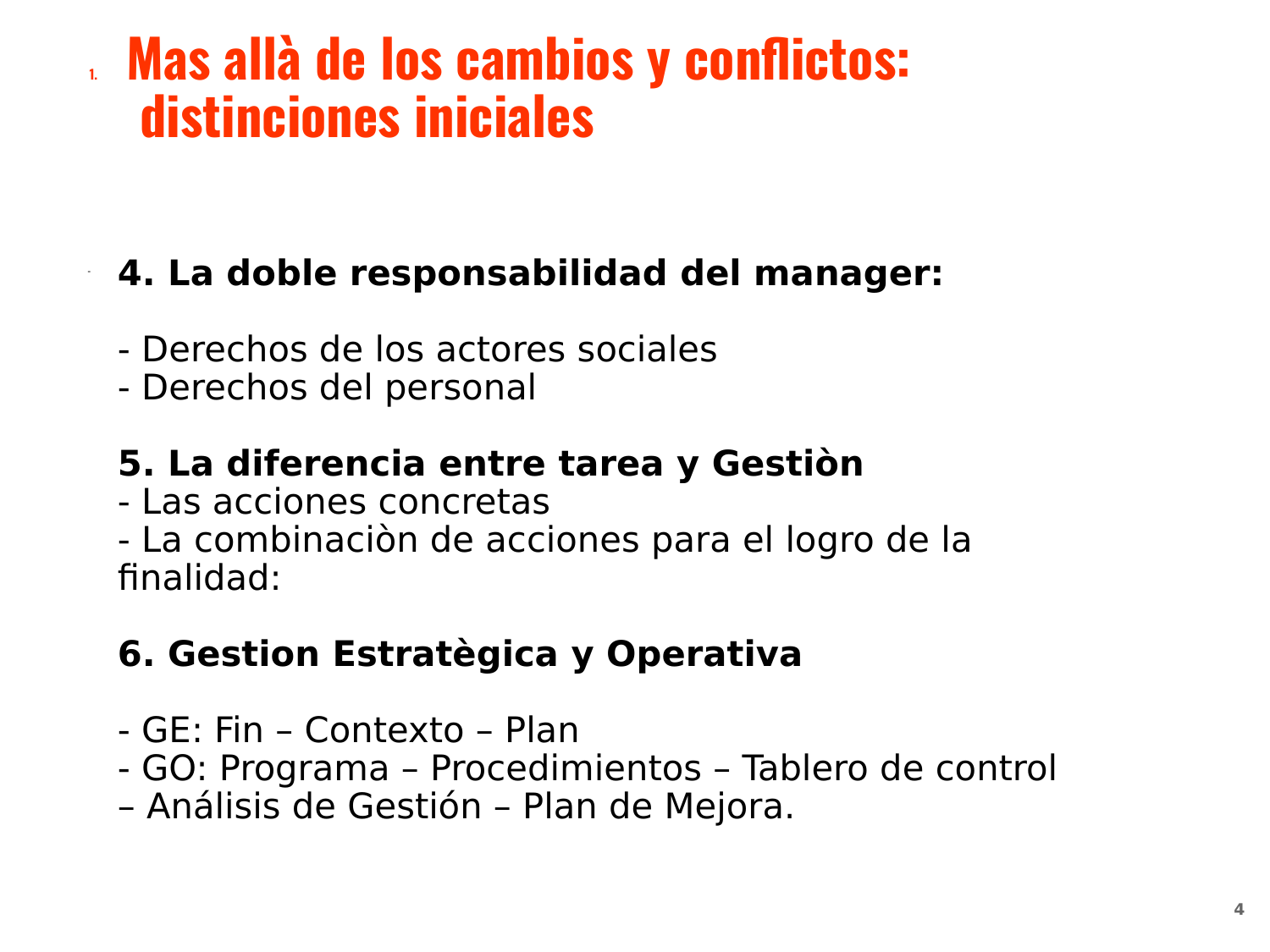

Mas allà de los cambios y conflictos:
 distinciones iniciales
4. La doble responsabilidad del manager:
- Derechos de los actores sociales
- Derechos del personal
5. La diferencia entre tarea y Gestiòn
- Las acciones concretas
- La combinaciòn de acciones para el logro de la finalidad:
6. Gestion Estratègica y Operativa
- GE: Fin – Contexto – Plan
- GO: Programa – Procedimientos – Tablero de control – Análisis de Gestión – Plan de Mejora.